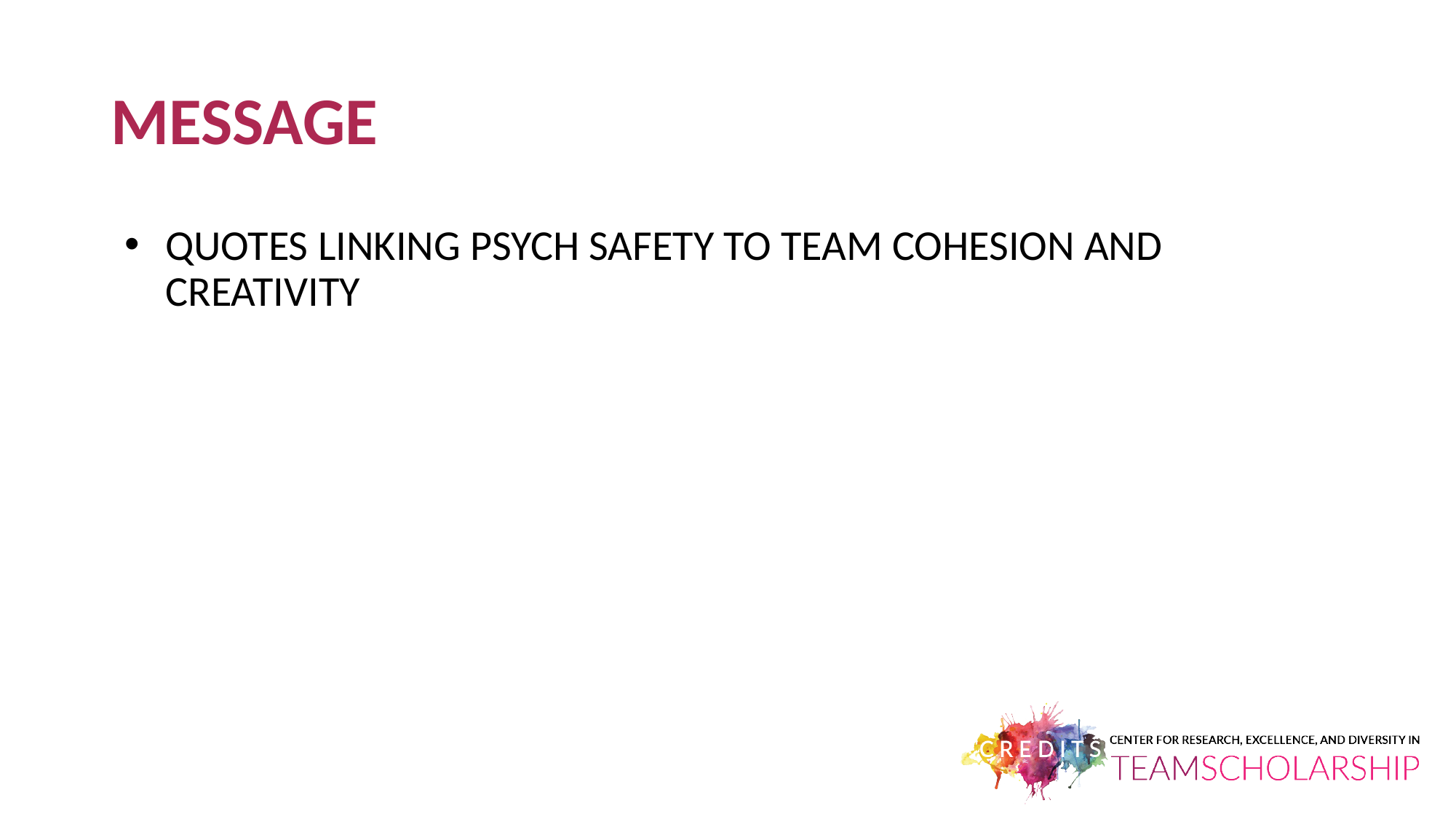

# MESSAGE
QUOTES LINKING PSYCH SAFETY TO TEAM COHESION AND CREATIVITY